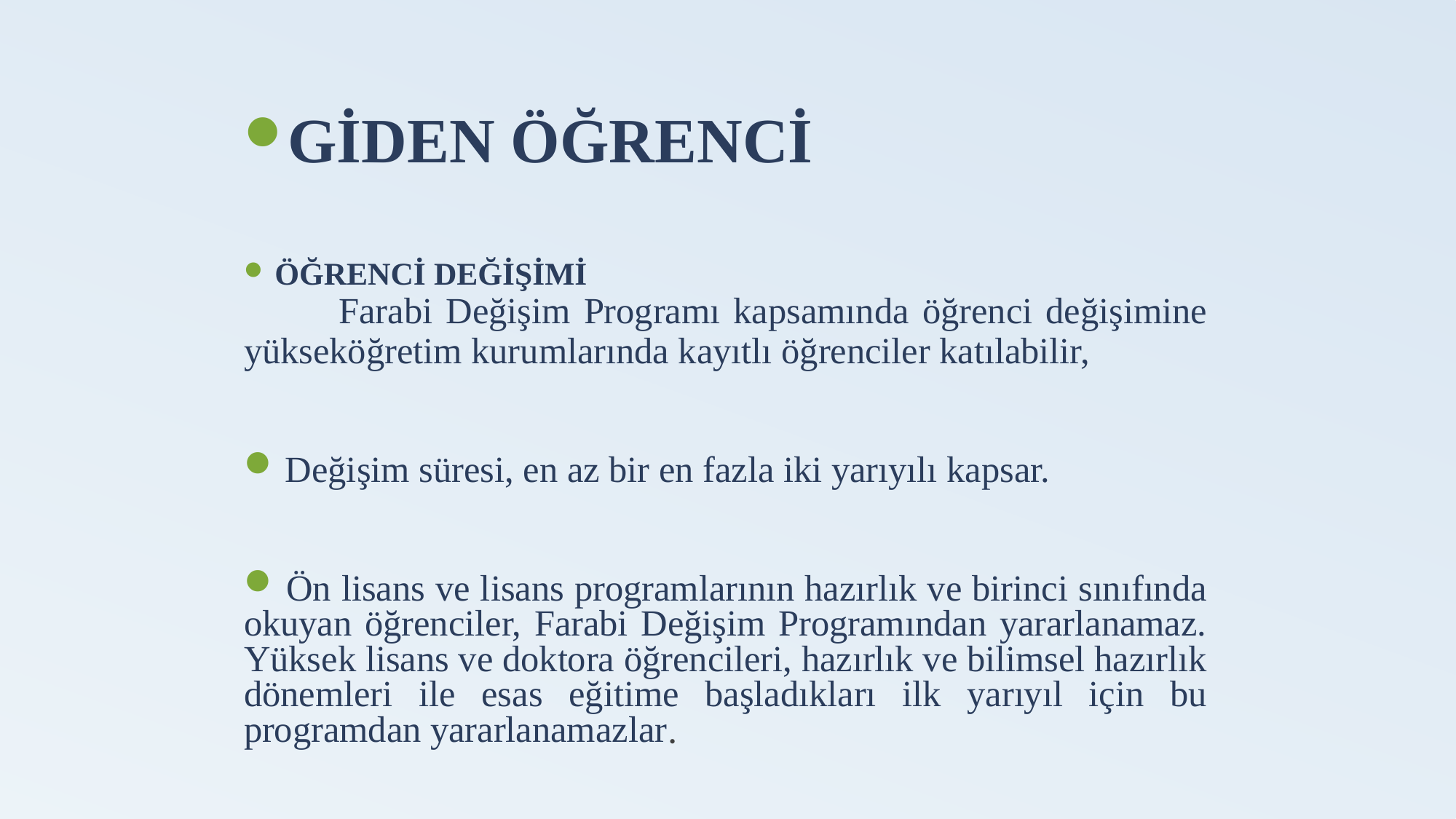

GİDEN ÖĞRENCİ

ÖĞRENCİ DEĞİŞİMİ
	Farabi Değişim Programı kapsamında öğrenci değişimine yükseköğretim kurumlarında kayıtlı öğrenciler katılabilir,

 Değişim süresi, en az bir en fazla iki yarıyılı kapsar.

 Ön lisans ve lisans programlarının hazırlık ve birinci sınıfında okuyan öğrenciler, Farabi Değişim Programından yararlanamaz. Yüksek lisans ve doktora öğrencileri, hazırlık ve bilimsel hazırlık dönemleri ile esas eğitime başladıkları ilk yarıyıl için bu programdan yararlanamazlar.